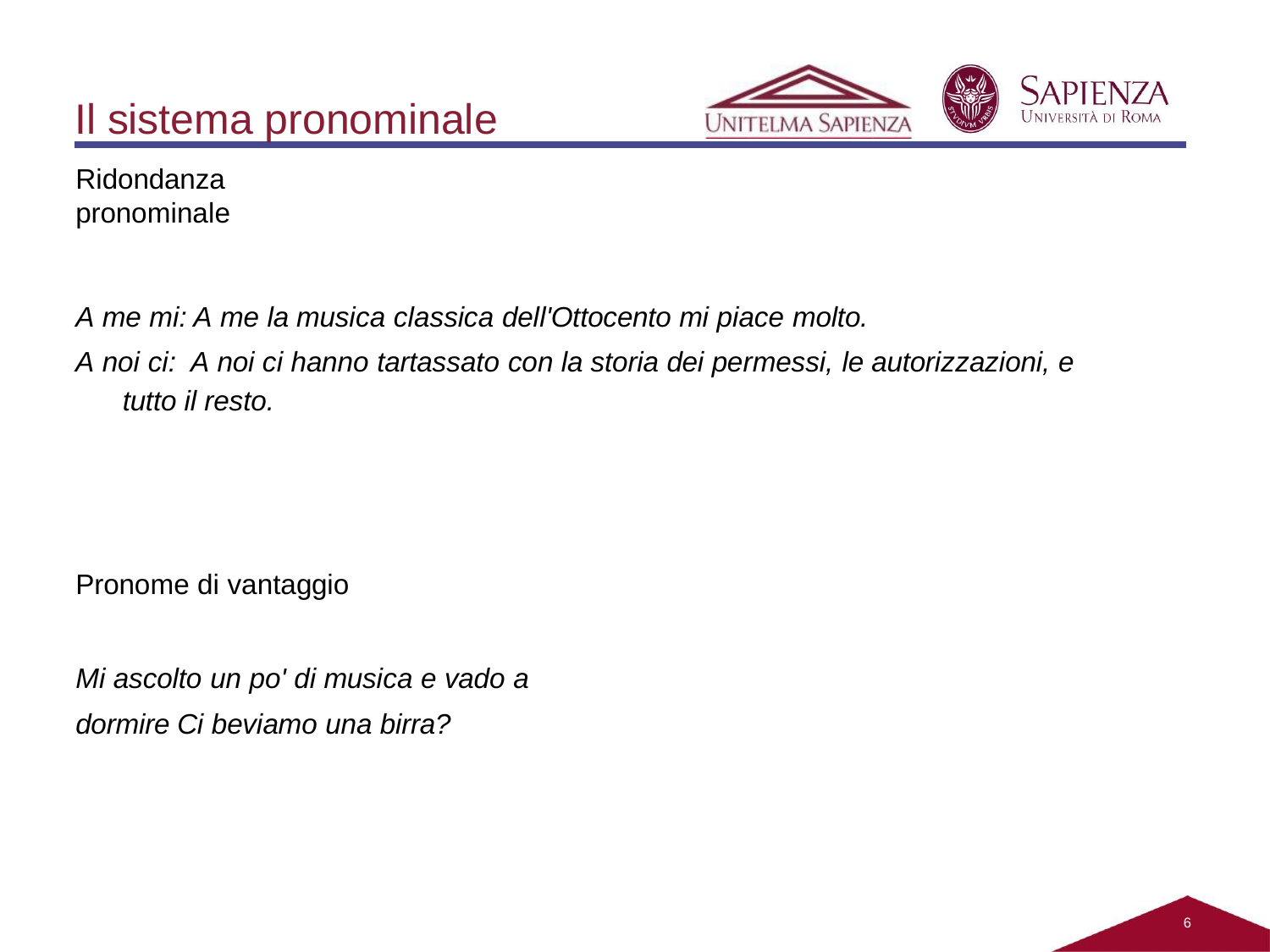

# Il sistema pronominale
Ridondanza pronominale
A me mi: A me la musica classica dell'Ottocento mi piace molto.
A noi ci:  A noi ci hanno tartassato con la storia dei permessi, le autorizzazioni, e tutto il resto.
Pronome di vantaggio

Mi ascolto un po' di musica e vado a dormire Ci beviamo una birra?
6